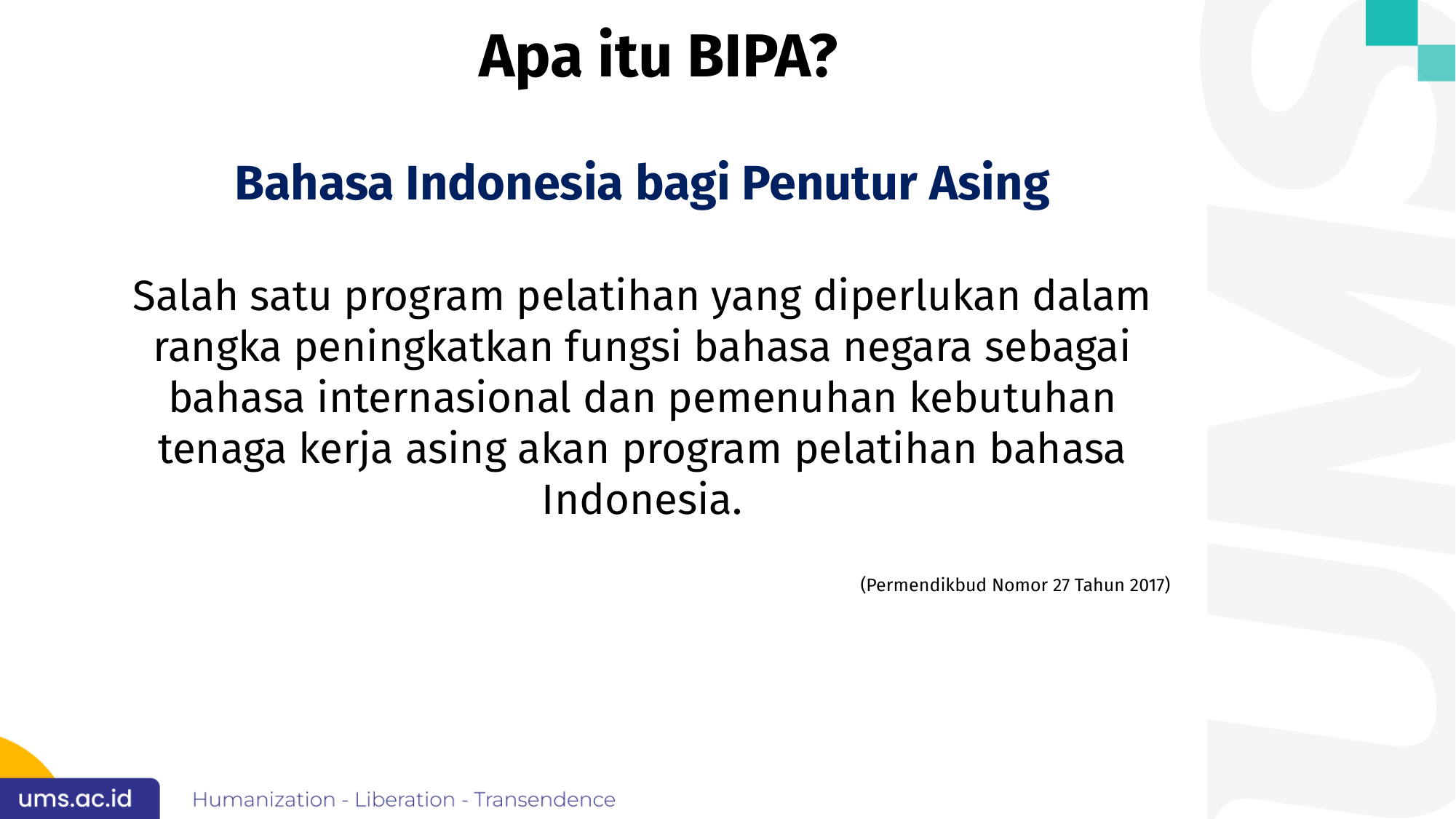

Apa itu BIPA?
Bahasa Indonesia bagi Penutur Asing

Salah satu program pelatihan yang diperlukan dalam rangka peningkatkan fungsi bahasa negara sebagai bahasa internasional dan pemenuhan kebutuhan tenaga kerja asing akan program pelatihan bahasa Indonesia.

(Permendikbud Nomor 27 Tahun 2017)